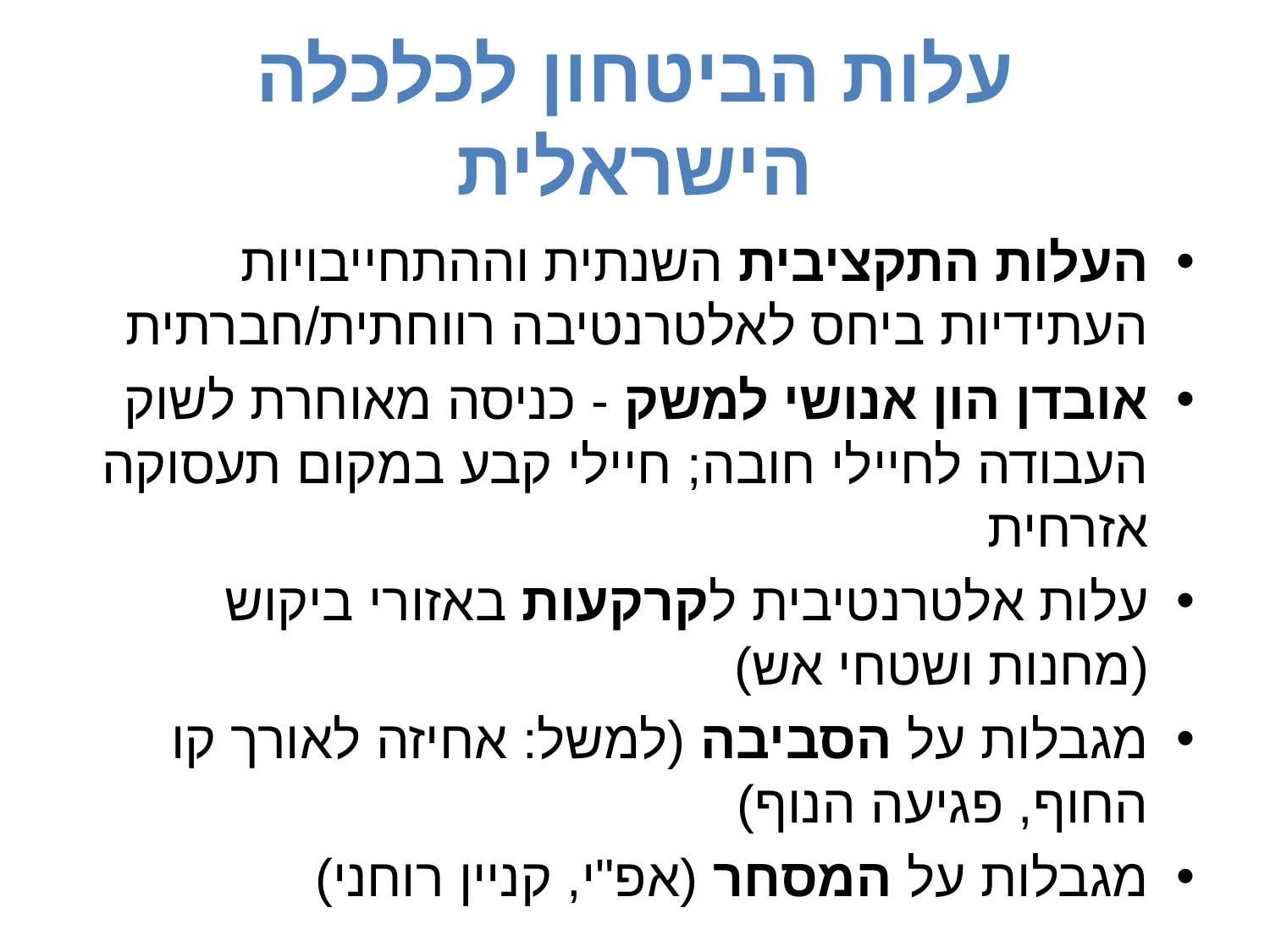

# עלות הביטחון לכלכלה הישראלית
העלות התקציבית השנתית וההתחייבויות העתידיות ביחס לאלטרנטיבה רווחתית/חברתית
אובדן הון אנושי למשק - כניסה מאוחרת לשוק העבודה לחיילי חובה; חיילי קבע במקום תעסוקה אזרחית
עלות אלטרנטיבית לקרקעות באזורי ביקוש (מחנות ושטחי אש)
מגבלות על הסביבה (למשל: אחיזה לאורך קו החוף, פגיעה הנוף)
מגבלות על המסחר (אפ"י, קניין רוחני)